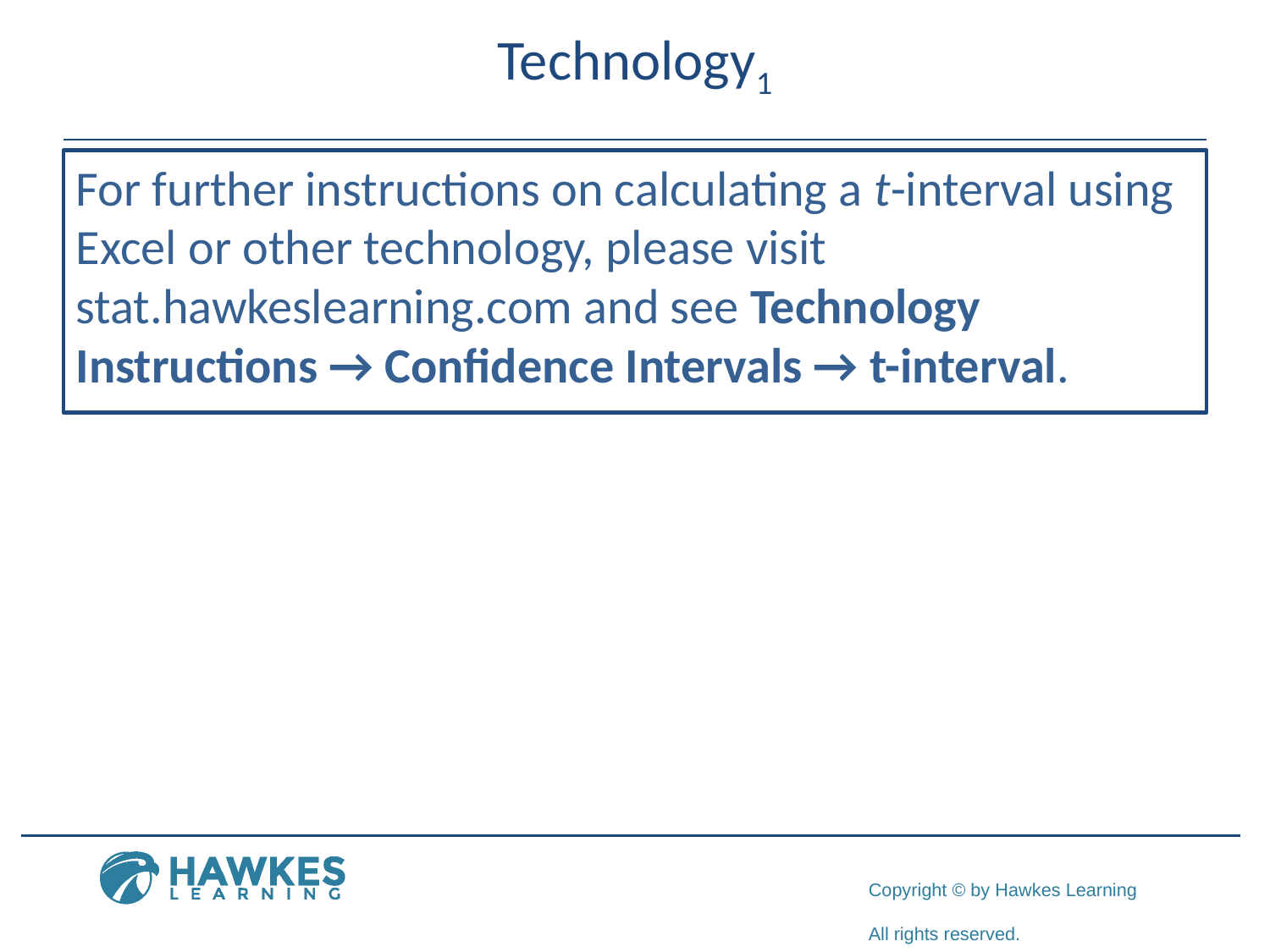

# Technology1
For further instructions on calculating a t-interval using Excel or other technology, please visit stat.hawkeslearning.com and see Technology Instructions → Confidence Intervals → t-interval.